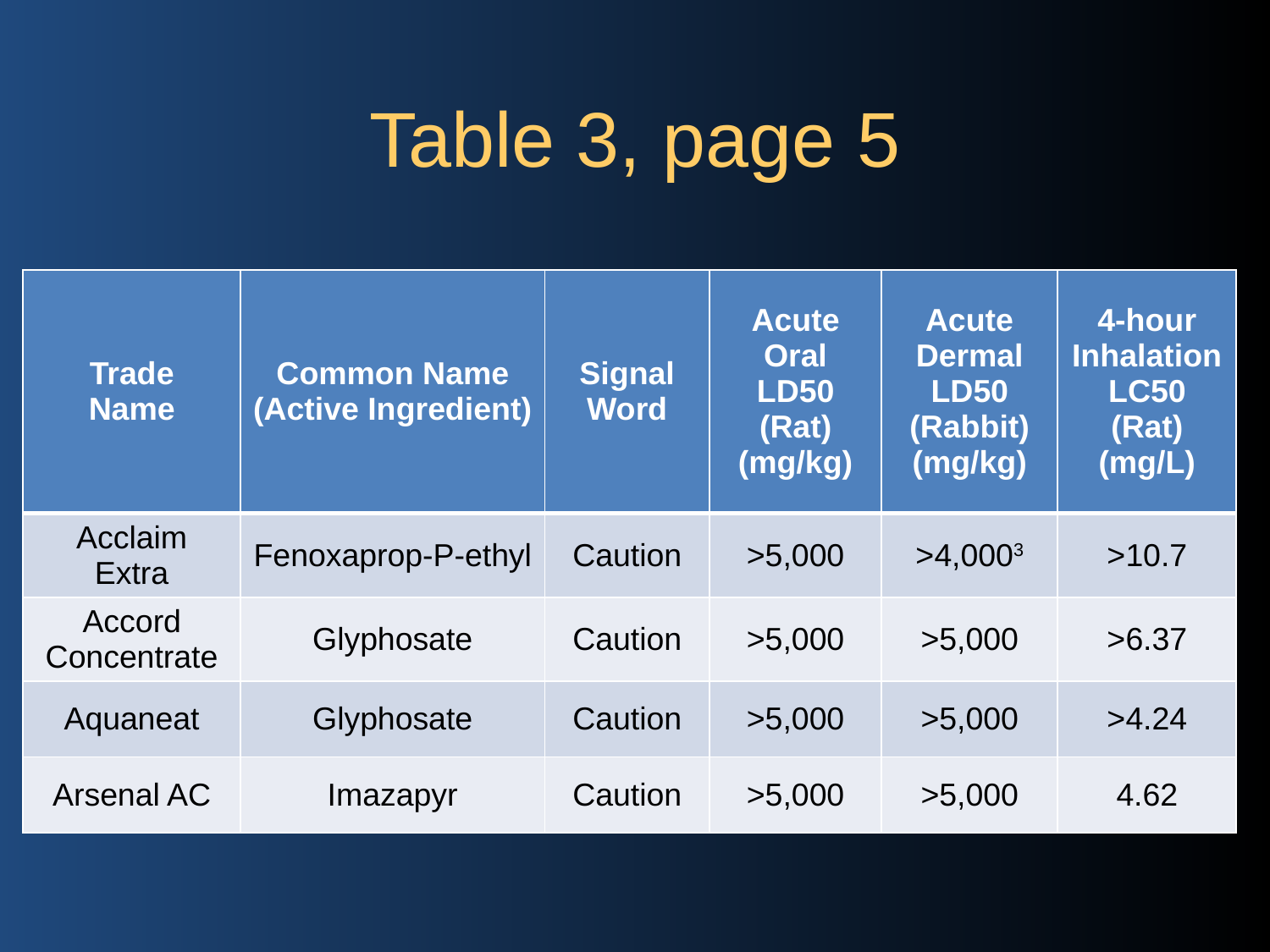

# Table 3, page 5
| Trade Name | Common Name (Active Ingredient) | Signal Word | Acute Oral LD50 (Rat) (mg/kg) | Acute Dermal LD50 (Rabbit) (mg/kg) | 4-hour Inhalation LC50 (Rat) (mg/L) |
| --- | --- | --- | --- | --- | --- |
| Acclaim Extra | Fenoxaprop-P-ethyl | Caution | >5,000 | >4,0003 | >10.7 |
| Accord Concentrate | Glyphosate | Caution | >5,000 | >5,000 | >6.37 |
| Aquaneat | Glyphosate | Caution | >5,000 | >5,000 | >4.24 |
| Arsenal AC | Imazapyr | Caution | >5,000 | >5,000 | 4.62 |